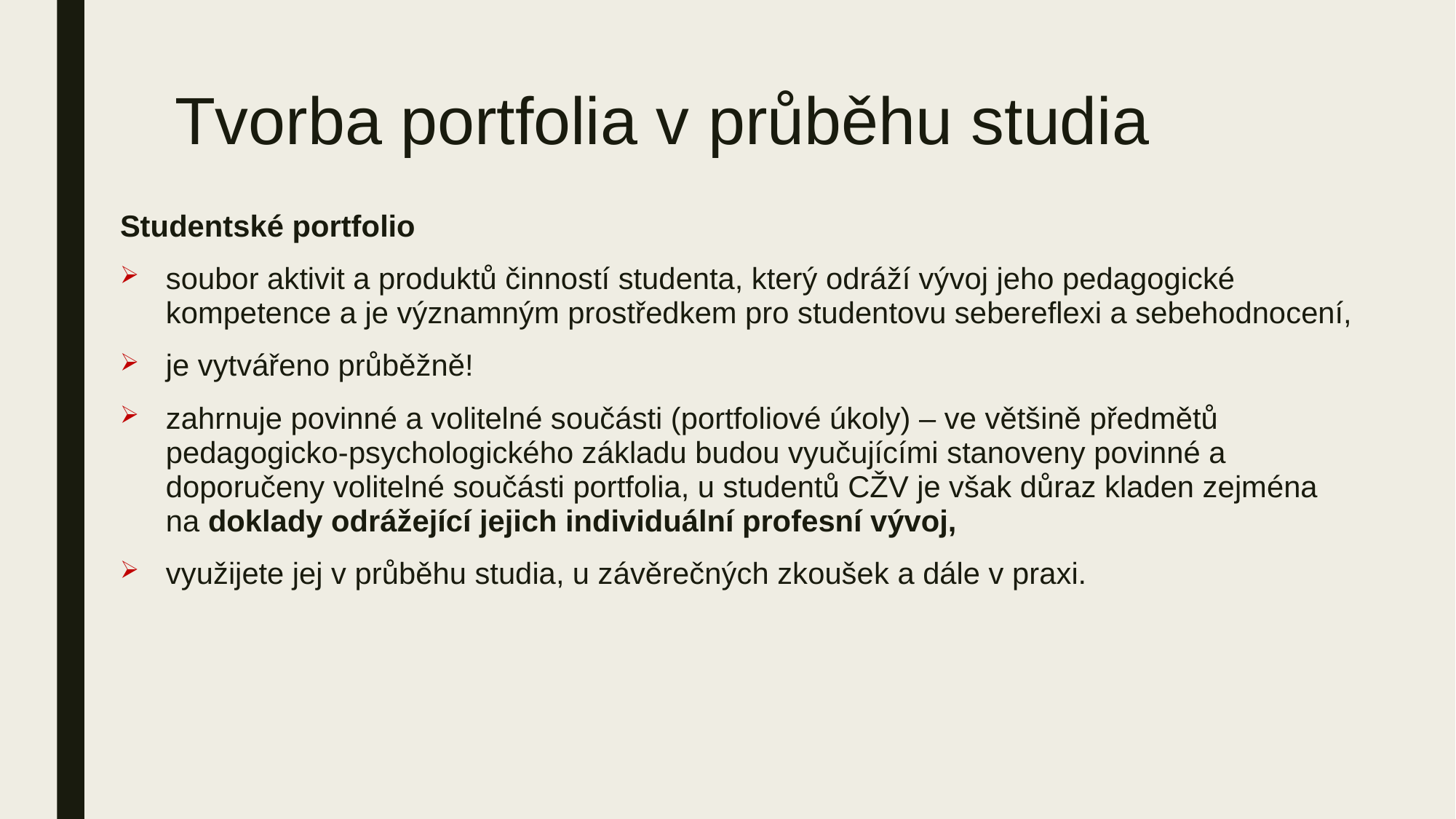

# Tvorba portfolia v průběhu studia
Studentské portfolio
soubor aktivit a produktů činností studenta, který odráží vývoj jeho pedagogické kompetence a je významným prostředkem pro studentovu sebereflexi a sebehodnocení,
je vytvářeno průběžně!
zahrnuje povinné a volitelné součásti (portfoliové úkoly) – ve většině předmětů pedagogicko-psychologického základu budou vyučujícími stanoveny povinné a doporučeny volitelné součásti portfolia, u studentů CŽV je však důraz kladen zejména na doklady odrážející jejich individuální profesní vývoj,
využijete jej v průběhu studia, u závěrečných zkoušek a dále v praxi.